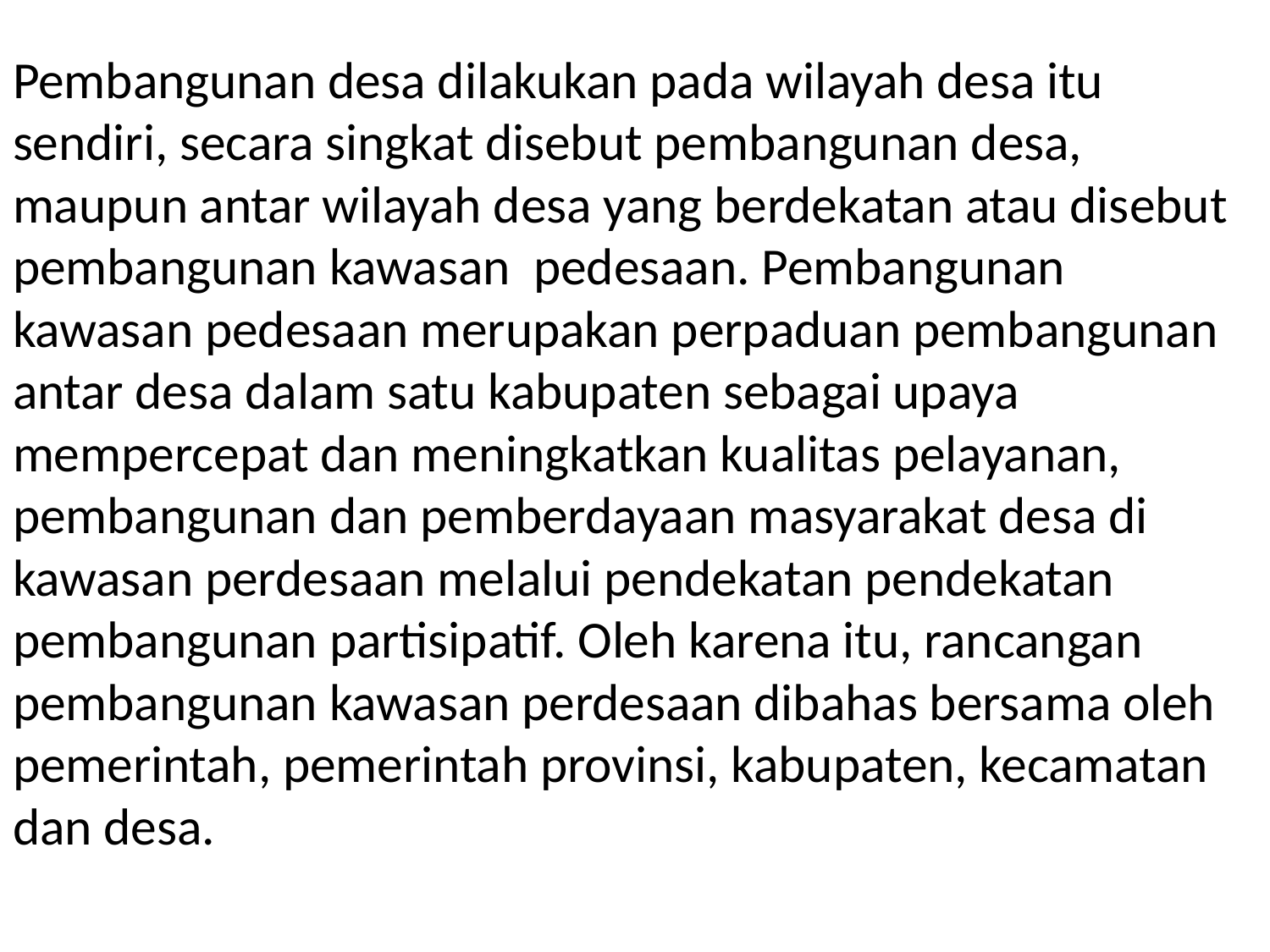

# Pembangunan desa dilakukan pada wilayah desa itu sendiri, secara singkat disebut pembangunan desa, maupun antar wilayah desa yang berdekatan atau disebut pembangunan kawasan  pedesaan. Pembangunan kawasan pedesaan merupakan perpaduan pembangunan antar desa dalam satu kabupaten sebagai upaya mempercepat dan meningkatkan kualitas pelayanan, pembangunan dan pemberdayaan masyarakat desa di kawasan perdesaan melalui pendekatan pendekatan pembangunan partisipatif. Oleh karena itu, rancangan pembangunan kawasan perdesaan dibahas bersama oleh pemerintah, pemerintah provinsi, kabupaten, kecamatan dan desa.